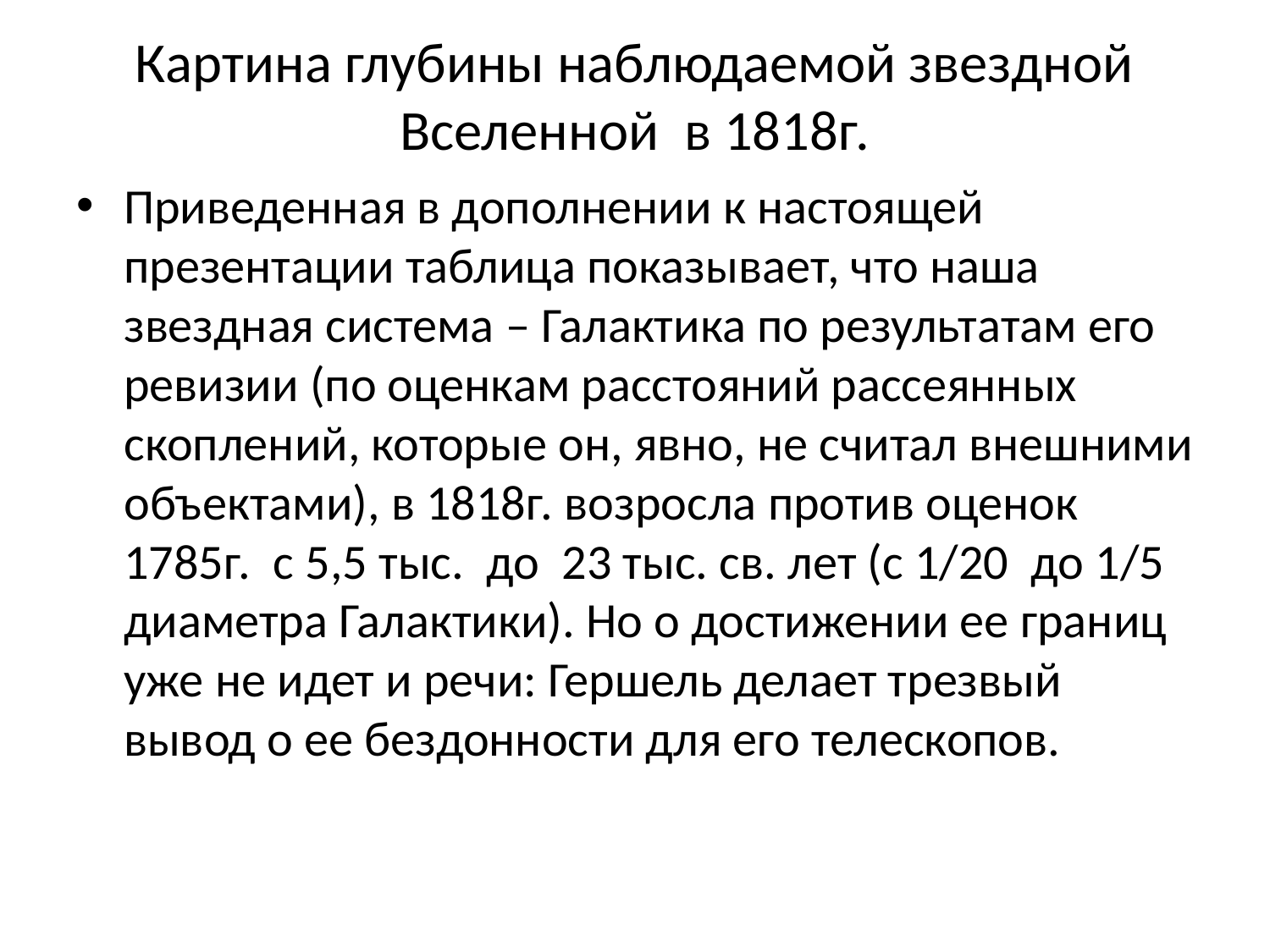

# Картина глубины наблюдаемой звездной Вселенной  в 1818г.
Приведенная в дополнении к настоящей презентации таблица показывает, что наша звездная система – Галактика по результатам его ревизии (по оценкам расстояний рассеянных скоплений, которые он, явно, не считал внешними объектами), в 1818г. возросла против оценок 1785г.  с 5,5 тыс.  до  23 тыс. св. лет (с 1/20  до 1/5 диаметра Галактики). Но о достижении ее границ уже не идет и речи: Гершель делает трезвый вывод о ее бездонности для его телескопов.